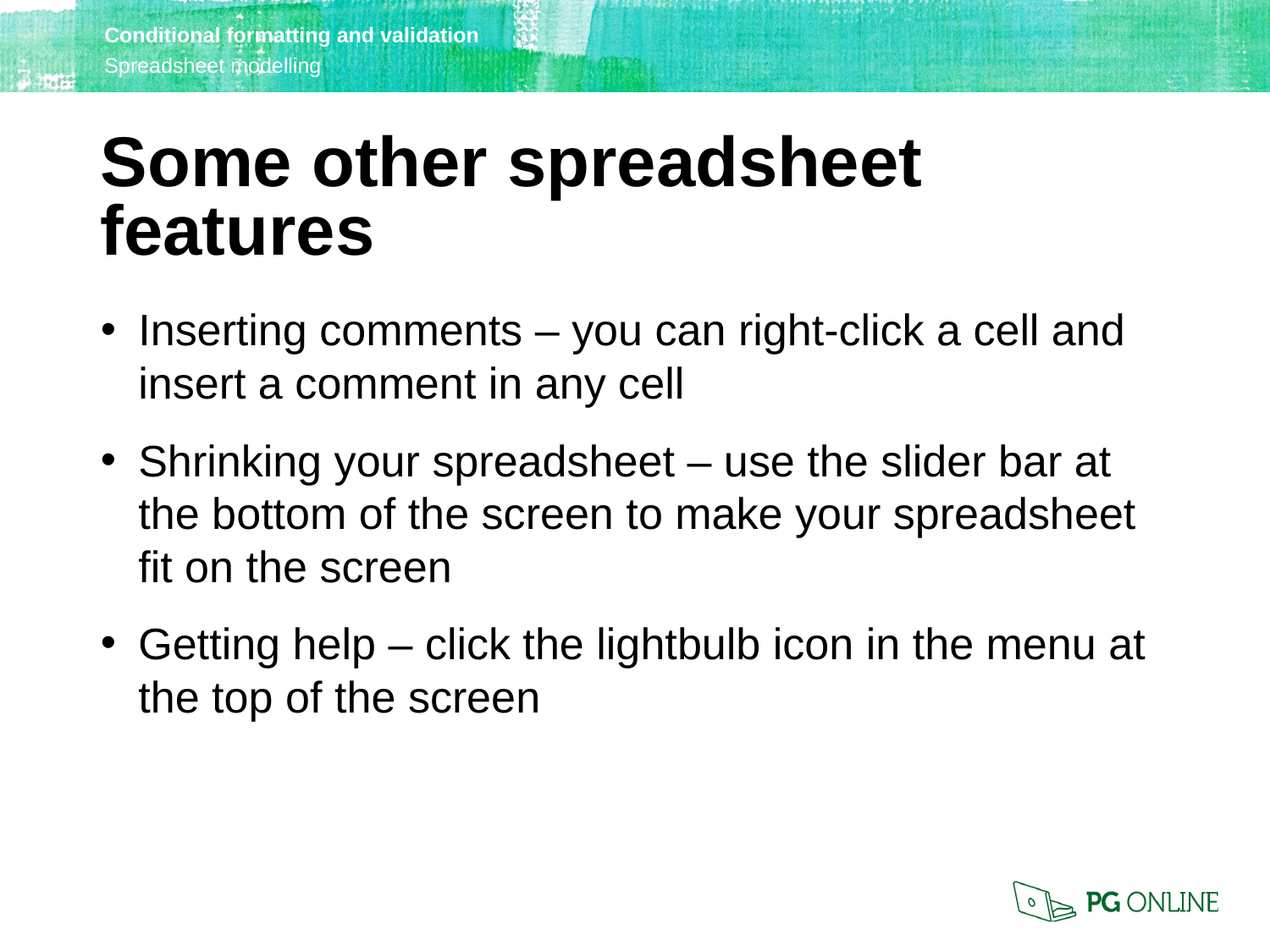

Some other spreadsheet features
Inserting comments – you can right-click a cell and insert a comment in any cell
Shrinking your spreadsheet – use the slider bar at the bottom of the screen to make your spreadsheet fit on the screen
Getting help – click the lightbulb icon in the menu at the top of the screen